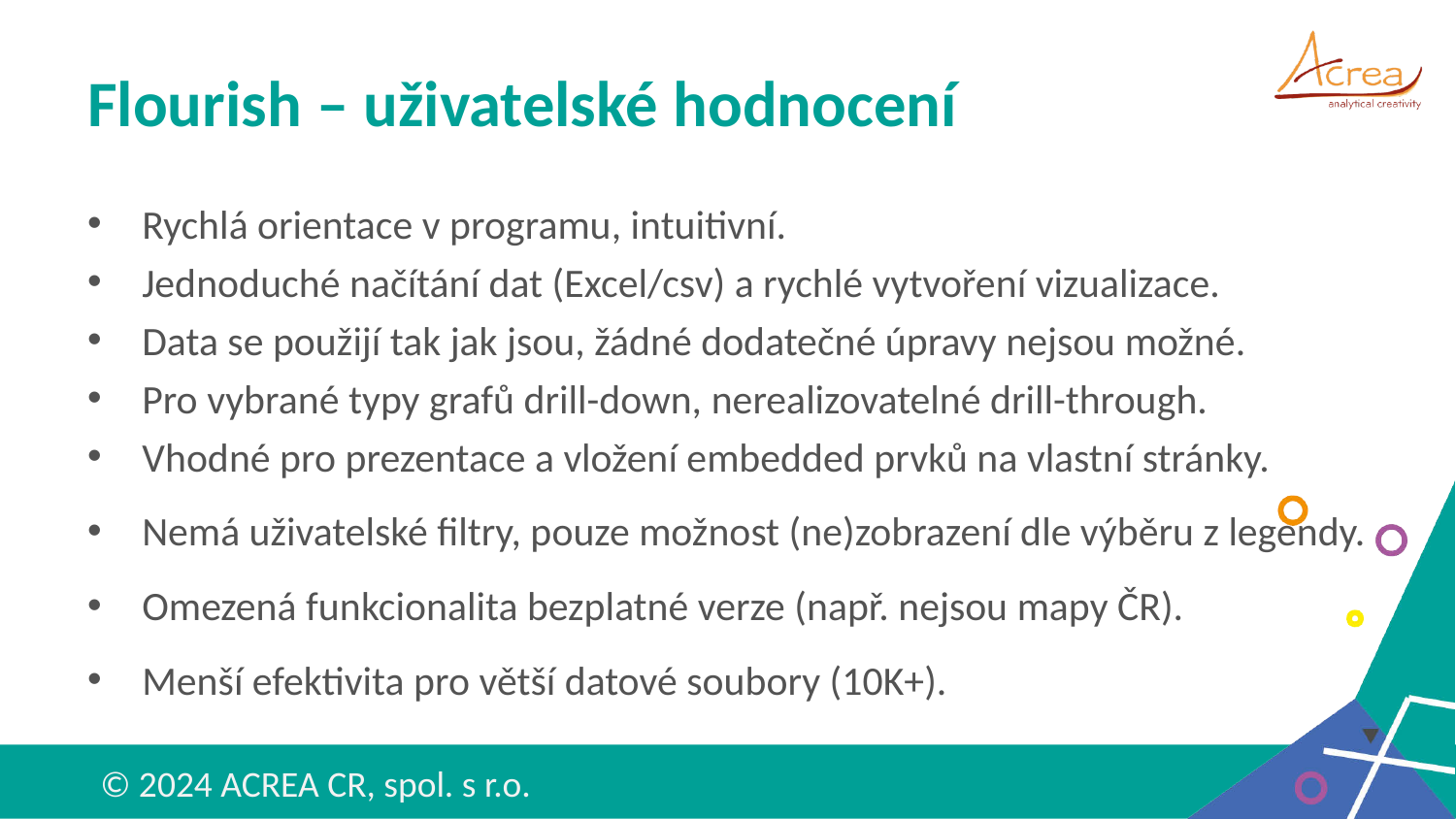

# Flourish – uživatelské hodnocení
Rychlá orientace v programu, intuitivní.
Jednoduché načítání dat (Excel/csv) a rychlé vytvoření vizualizace.
Data se použijí tak jak jsou, žádné dodatečné úpravy nejsou možné.
Pro vybrané typy grafů drill-down, nerealizovatelné drill-through.
Vhodné pro prezentace a vložení embedded prvků na vlastní stránky.
Nemá uživatelské filtry, pouze možnost (ne)zobrazení dle výběru z legendy.
Omezená funkcionalita bezplatné verze (např. nejsou mapy ČR).
Menší efektivita pro větší datové soubory (10K+).